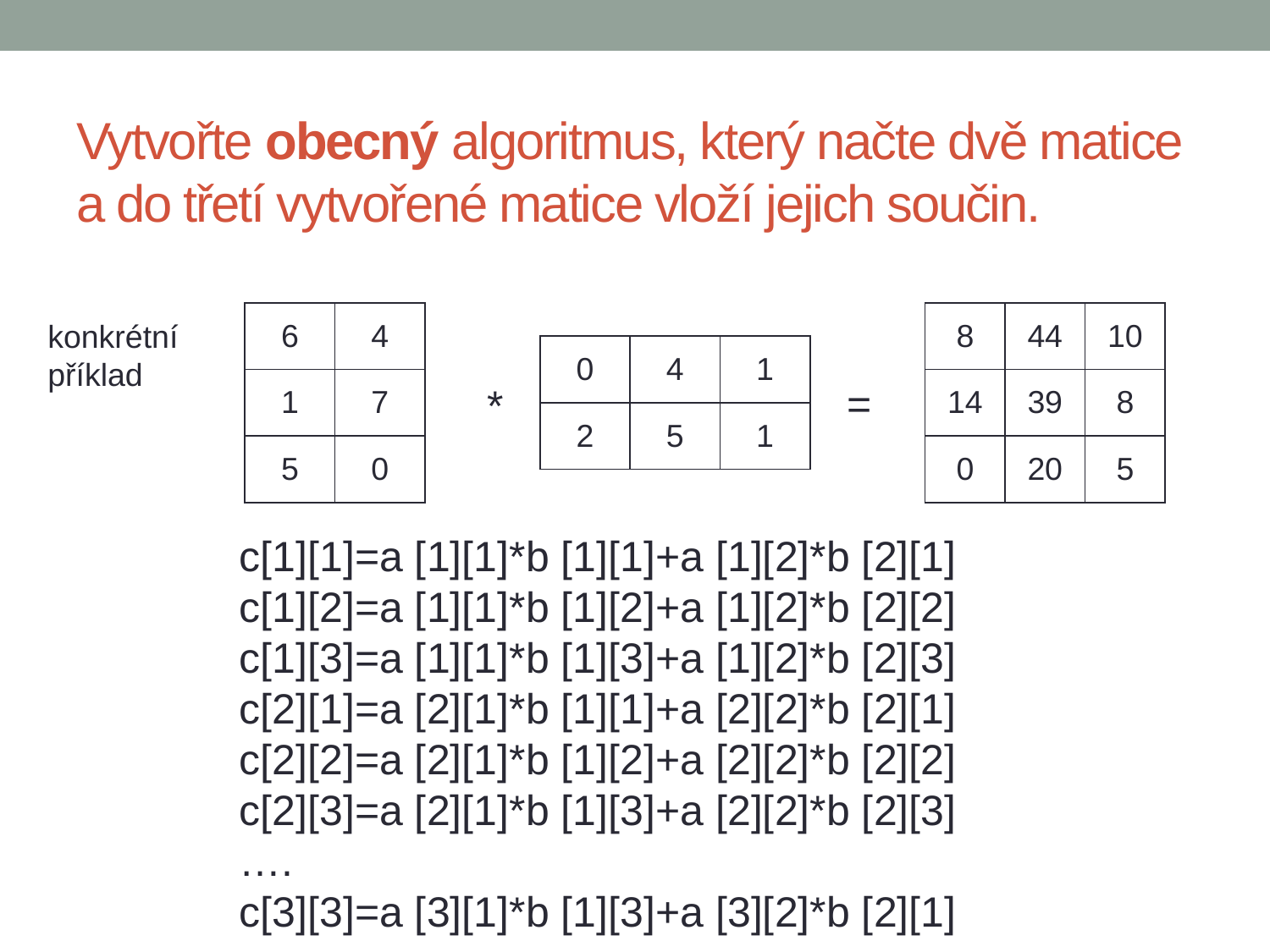

# Vytvořte obecný algoritmus, který načte dvě matice a do třetí vytvořené matice vloží jejich součin.
| 8 | 44 | 10 |
| --- | --- | --- |
| 14 | 39 | 8 |
| 0 | 20 | 5 |
| 6 | 4 |
| --- | --- |
| 1 | 7 |
| 5 | 0 |
konkrétní
příklad
| 0 | 4 | 1 |
| --- | --- | --- |
| 2 | 5 | 1 |
=
*
c[1][1]=a [1][1]*b [1][1]+a [1][2]*b [2][1]
c[1][2]=a [1][1]*b [1][2]+a [1][2]*b [2][2]
c[1][3]=a [1][1]*b [1][3]+a [1][2]*b [2][3]
c[2][1]=a [2][1]*b [1][1]+a [2][2]*b [2][1]
c[2][2]=a [2][1]*b [1][2]+a [2][2]*b [2][2]
c[2][3]=a [2][1]*b [1][3]+a [2][2]*b [2][3]
….
c[3][3]=a [3][1]*b [1][3]+a [3][2]*b [2][1]